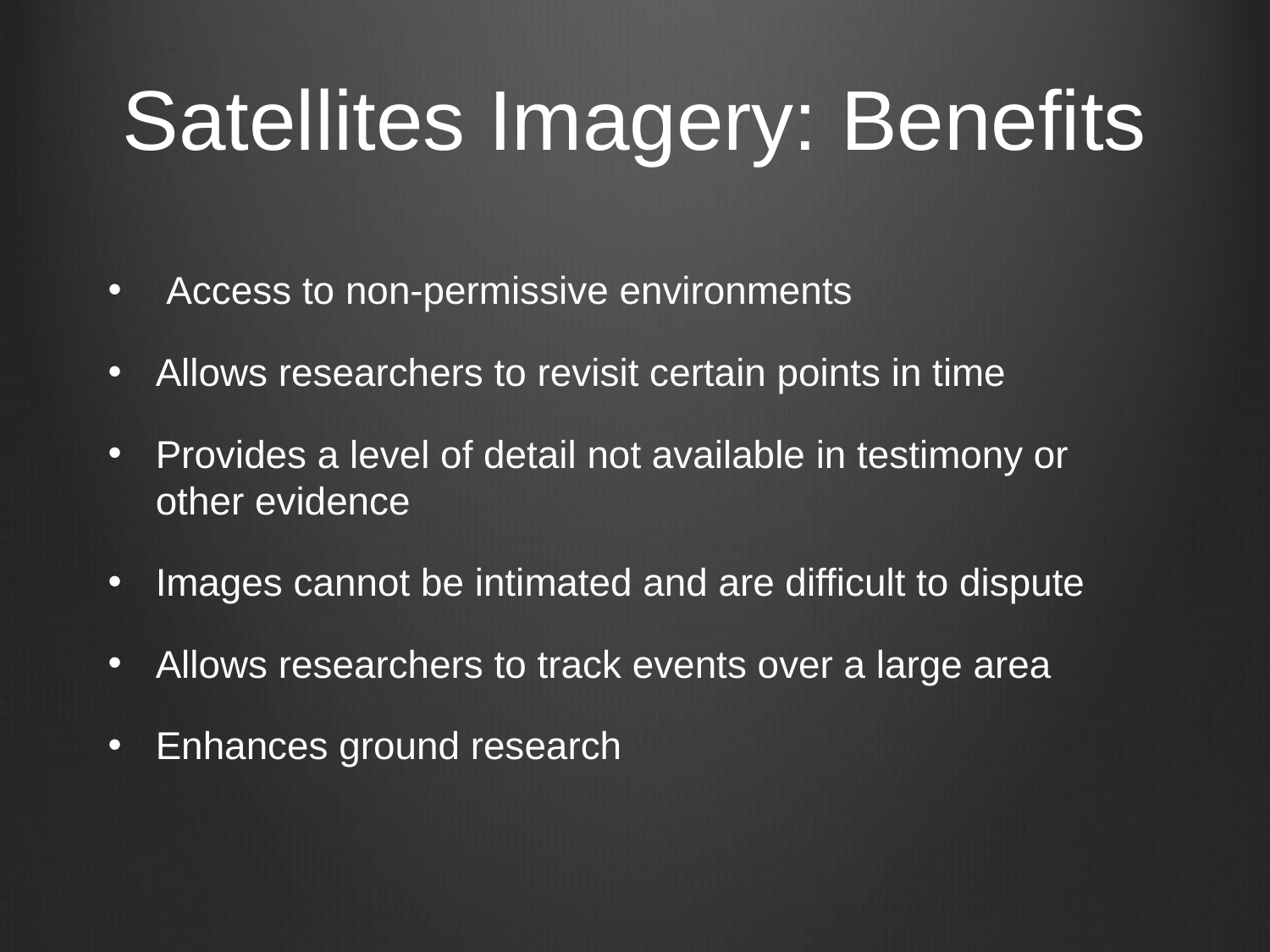

# Satellites Imagery: Benefits
 Access to non-permissive environments
Allows researchers to revisit certain points in time
Provides a level of detail not available in testimony or other evidence
Images cannot be intimated and are difficult to dispute
Allows researchers to track events over a large area
Enhances ground research